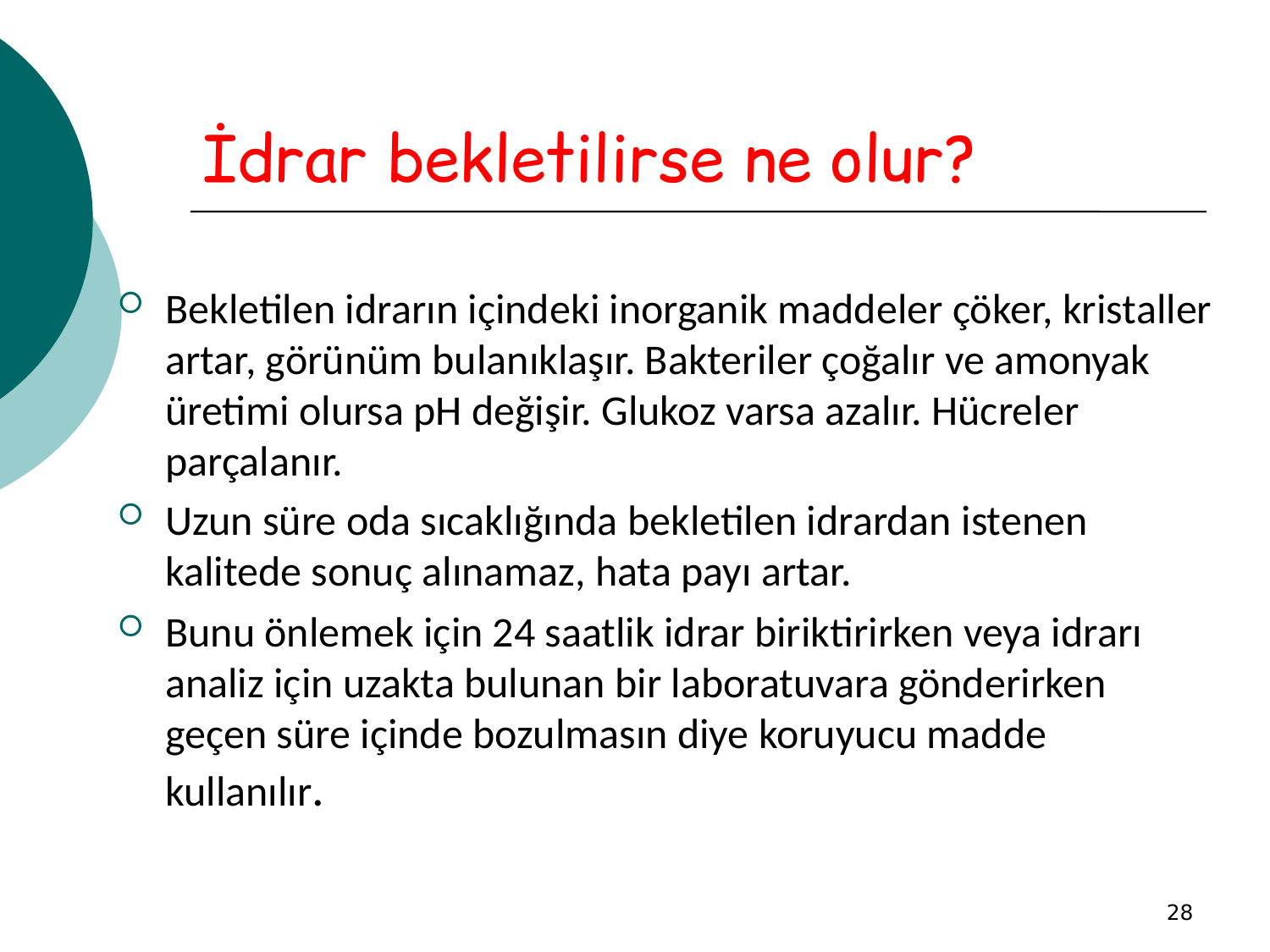

# İdrar bekletilirse ne olur?
Bekletilen idrarın içindeki inorganik maddeler çöker, kristaller artar, görünüm bulanıklaşır. Bakteriler çoğalır ve amonyak üretimi olursa pH değişir. Glukoz varsa azalır. Hücreler parçalanır.
Uzun süre oda sıcaklığında bekletilen idrardan istenen kalitede sonuç alınamaz, hata payı artar.
Bunu önlemek için 24 saatlik idrar biriktirirken veya idrarı analiz için uzakta bulunan bir laboratuvara gönderirken geçen süre içinde bozulmasın diye koruyucu madde kullanılır.
28